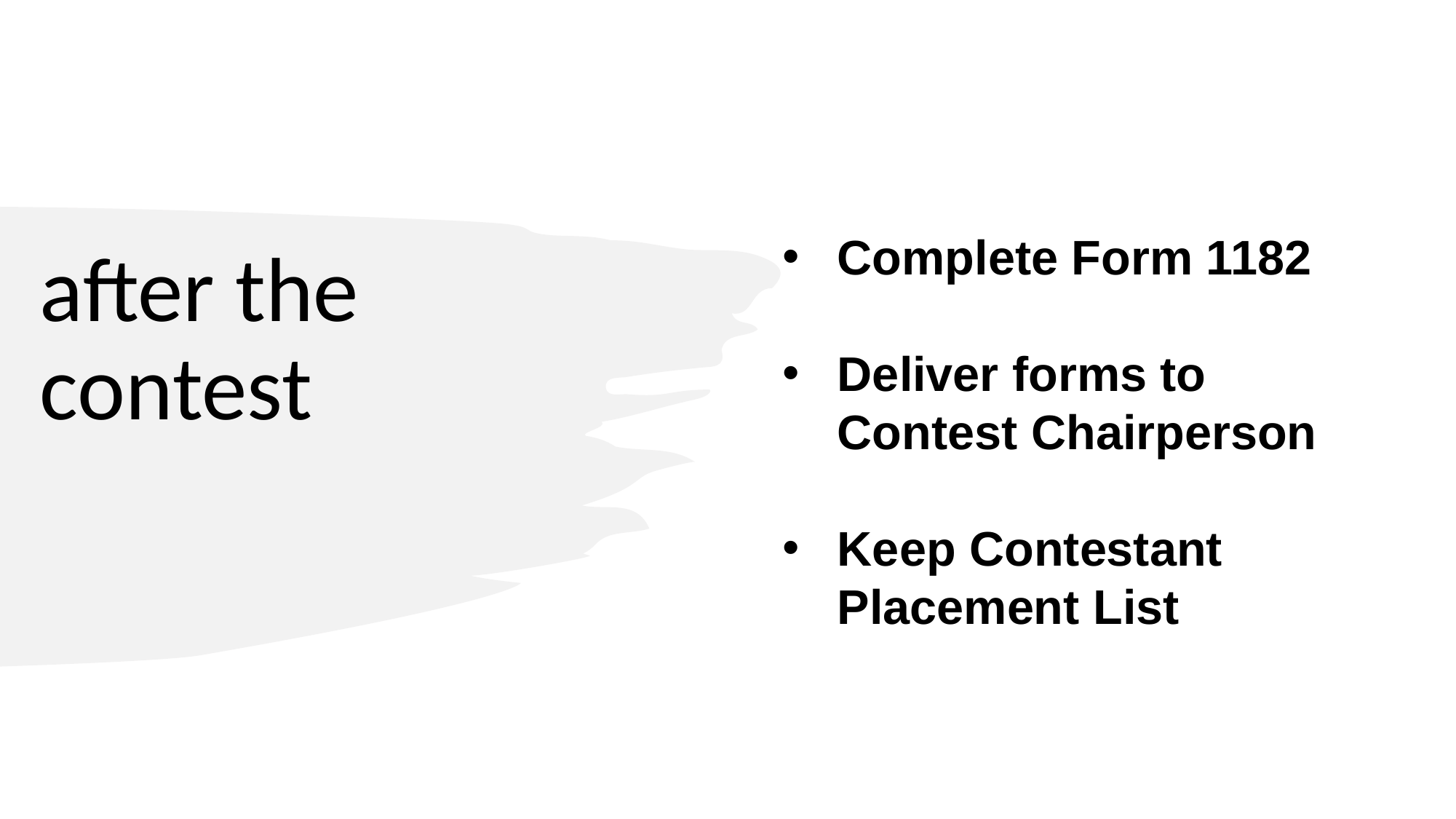

after the contest
Complete Form 1182

Deliver forms to Contest Chairperson

Keep Contestant Placement List